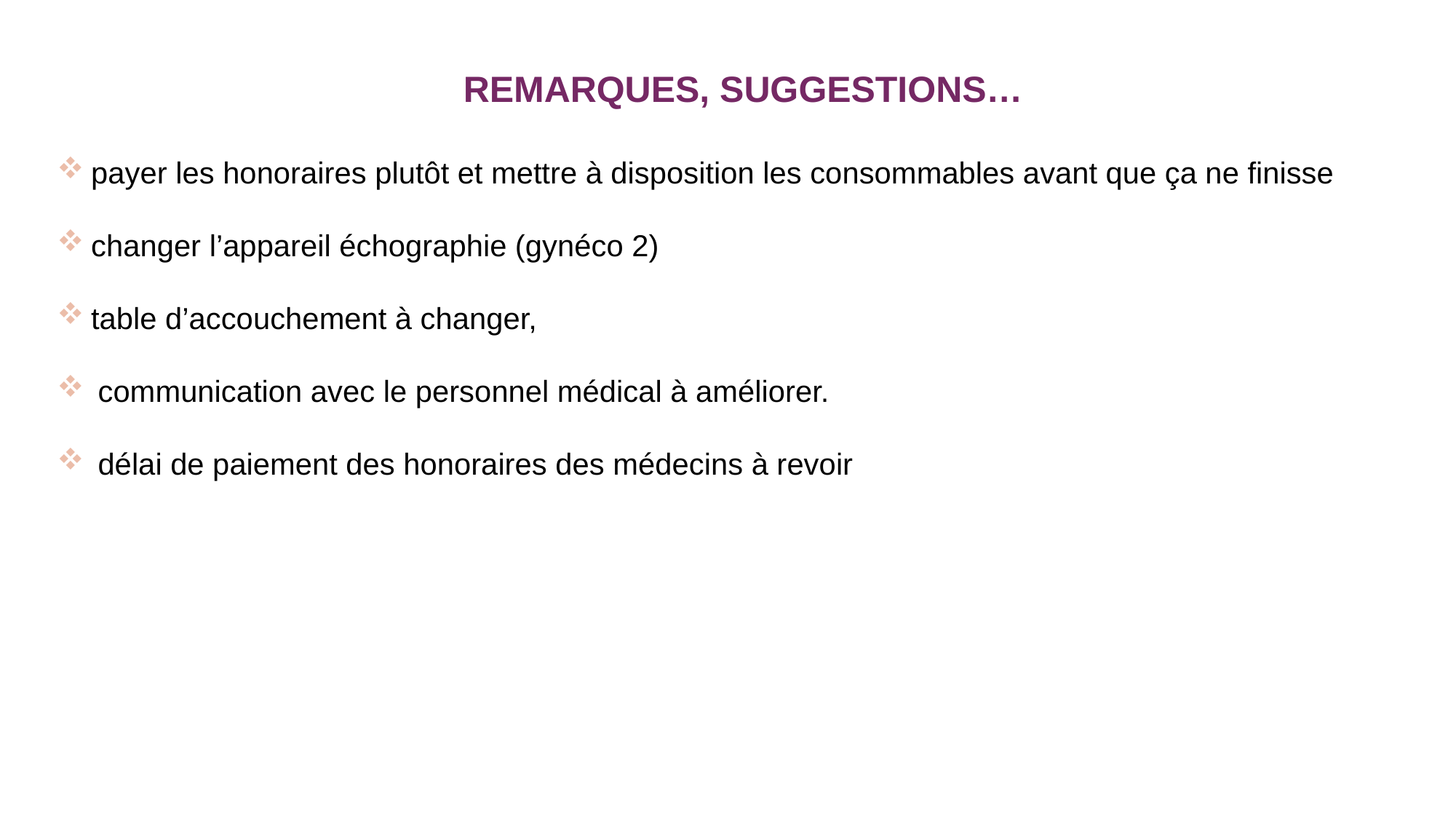

REMARQUES, SUGGESTIONS…

payer les honoraires plutôt et mettre à disposition les consommables avant que ça ne finisse

changer l’appareil échographie (gynéco 2)

table d’accouchement à changer,

communication avec le personnel médical à améliorer.

délai de paiement des honoraires des médecins à revoir